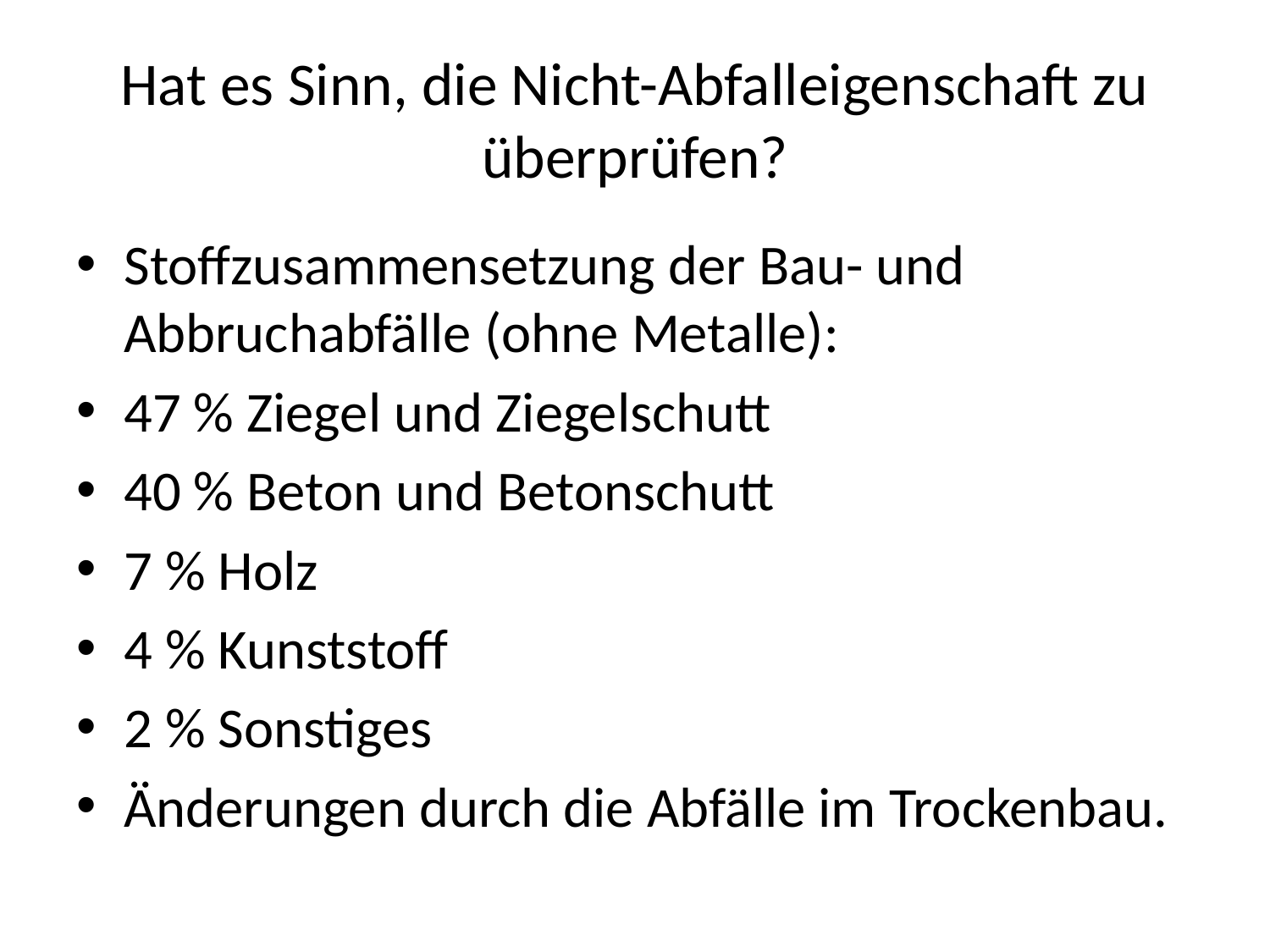

# Hat es Sinn, die Nicht-Abfalleigenschaft zu überprüfen?
Stoffzusammensetzung der Bau- und Abbruchabfälle (ohne Metalle):
47 % Ziegel und Ziegelschutt
40 % Beton und Betonschutt
7 % Holz
4 % Kunststoff
2 % Sonstiges
Änderungen durch die Abfälle im Trockenbau.